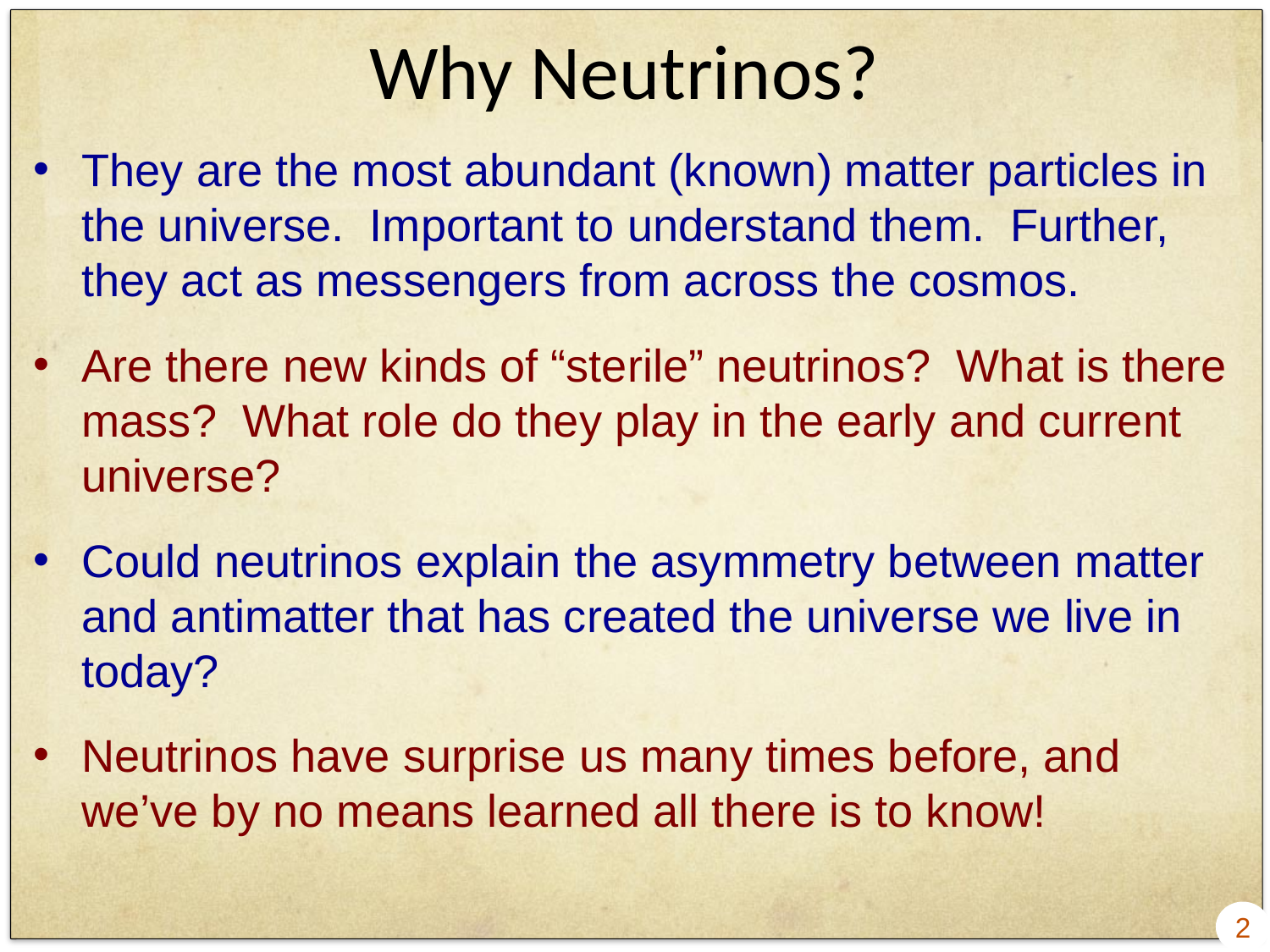

# Why Neutrinos?
They are the most abundant (known) matter particles in the universe.  Important to understand them.  Further, they act as messengers from across the cosmos.
Are there new kinds of “sterile” neutrinos?  What is there mass?  What role do they play in the early and current universe?
Could neutrinos explain the asymmetry between matter and antimatter that has created the universe we live in today?
Neutrinos have surprise us many times before, and we’ve by no means learned all there is to know!

2